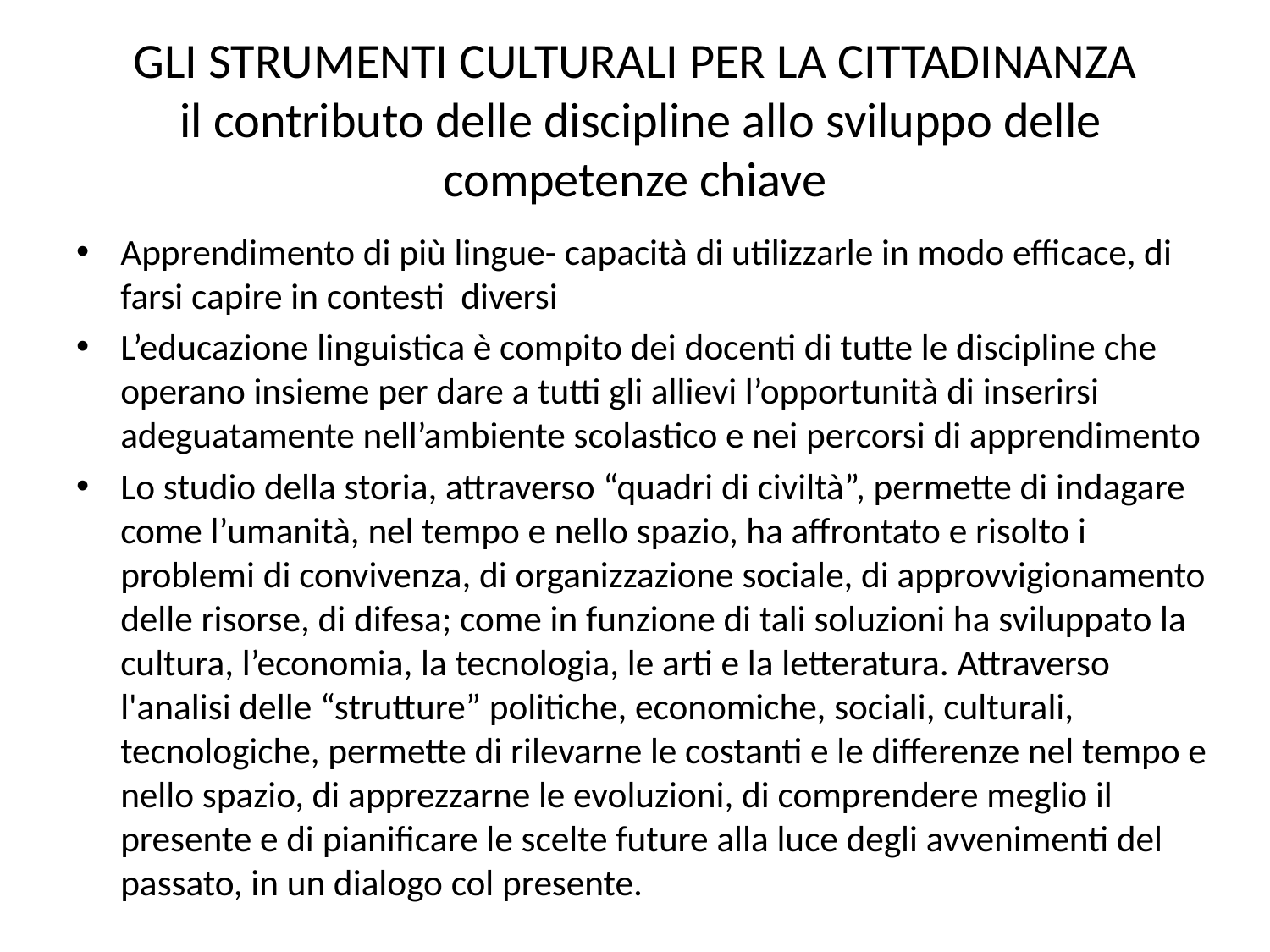

# GLI STRUMENTI CULTURALI PER LA CITTADINANZA il contributo delle discipline allo sviluppo delle competenze chiave
Apprendimento di più lingue- capacità di utilizzarle in modo efficace, di farsi capire in contesti  diversi
L’educazione linguistica è compito dei docenti di tutte le discipline che operano insieme per dare a tutti gli allievi l’opportunità di inserirsi adeguatamente nell’ambiente scolastico e nei percorsi di apprendimento
Lo studio della storia, attraverso “quadri di civiltà”, permette di indagare come l’umanità, nel tempo e nello spazio, ha affrontato e risolto i problemi di convivenza, di organizzazione sociale, di approvvigionamento delle risorse, di difesa; come in funzione di tali soluzioni ha sviluppato la cultura, l’economia, la tecnologia, le arti e la letteratura. Attraverso l'analisi delle “strutture” politiche, economiche, sociali, culturali, tecnologiche, permette di rilevarne le costanti e le differenze nel tempo e nello spazio, di apprezzarne le evoluzioni, di comprendere meglio il presente e di pianificare le scelte future alla luce degli avvenimenti del passato, in un dialogo col presente.